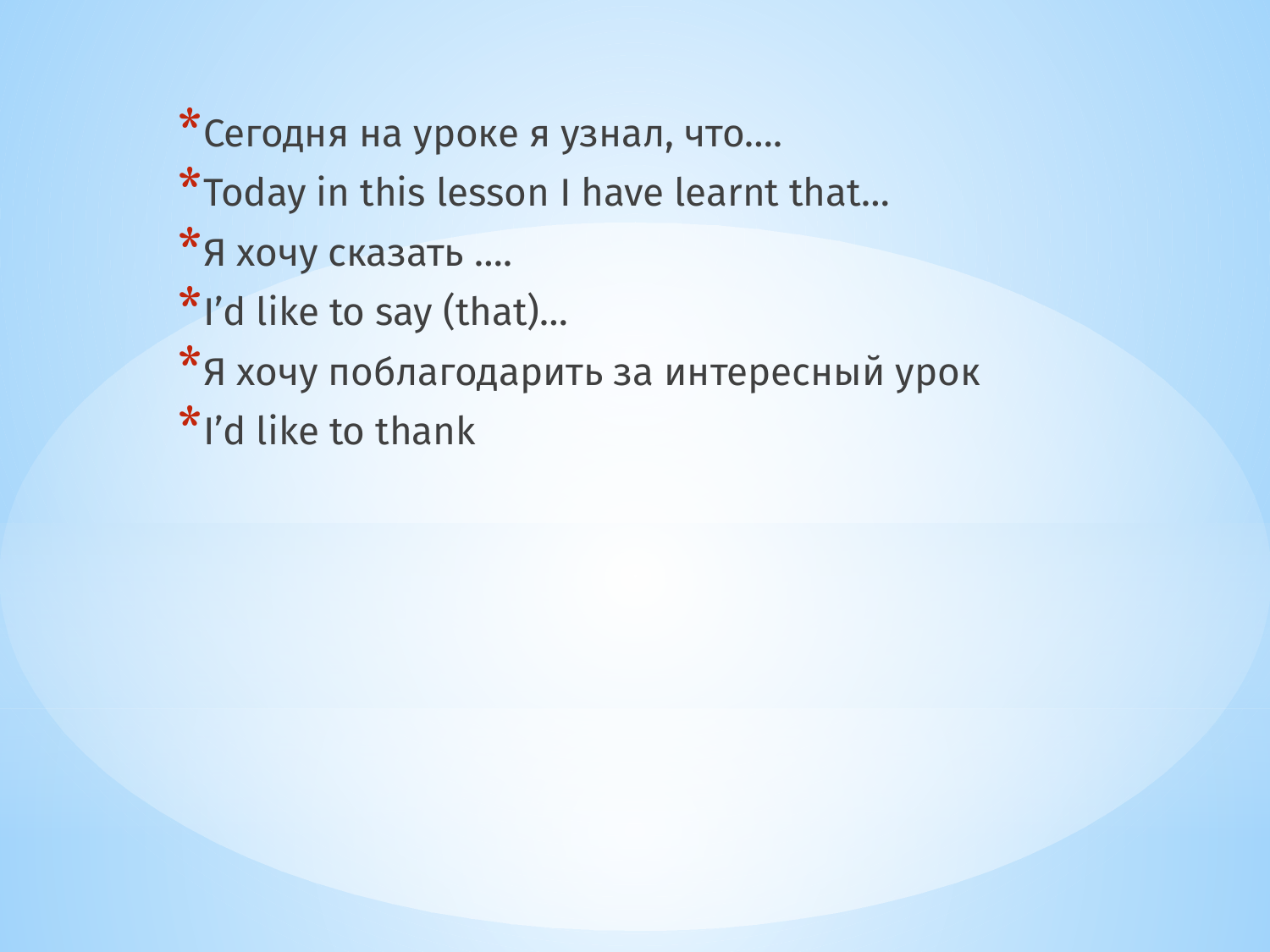

Сегодня на уроке я узнал, что….
Today in this lesson I have learnt that…
Я хочу сказать ….
I’d like to say (that)…
Я хочу поблагодарить за интересный урок
I’d like to thank
#